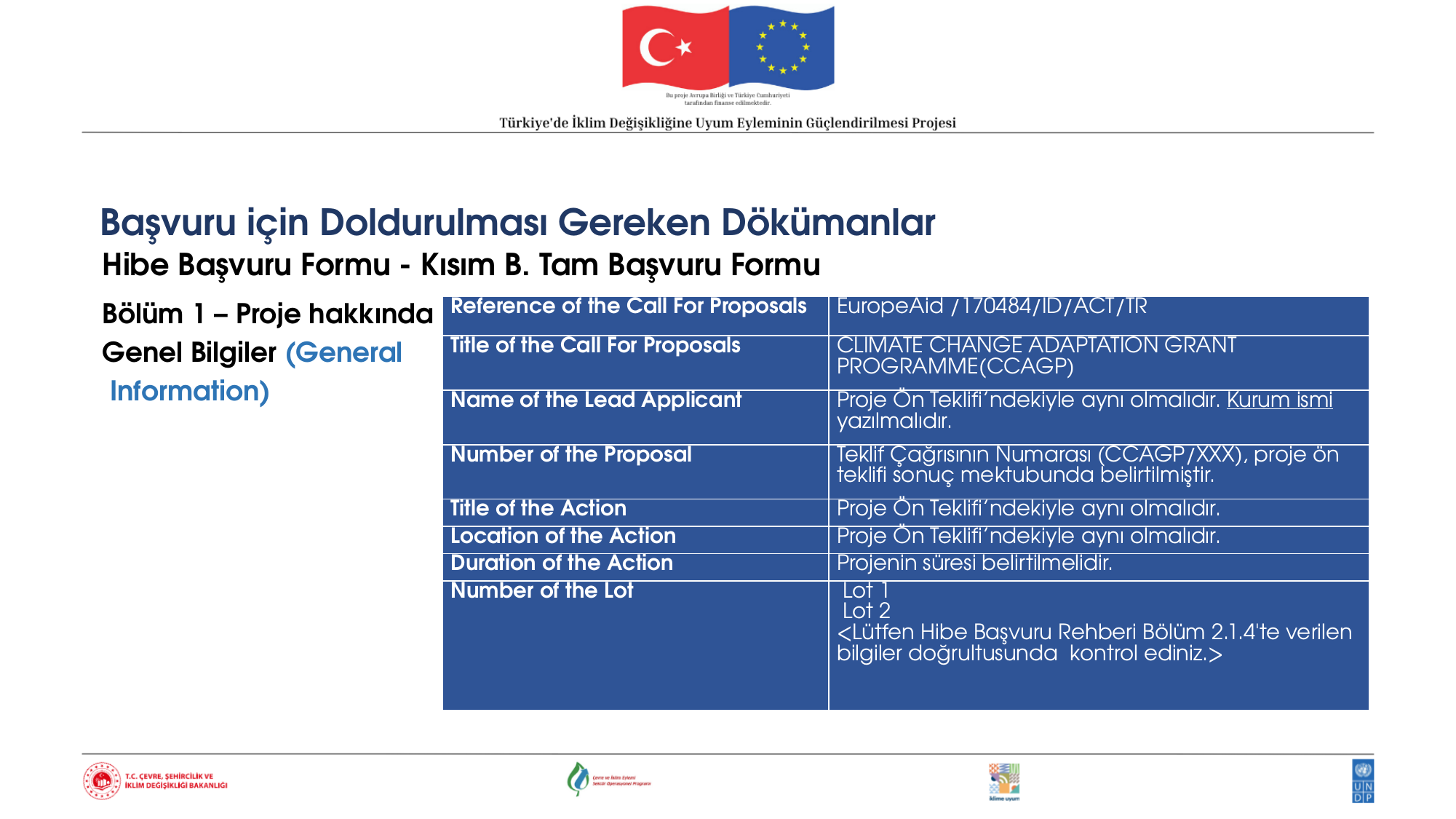

Başvuru için Doldurulması Gereken Dökümanlar
Hibe Başvuru Formu - Kısım B. Tam Başvuru Formu
Bölüm 1 – Proje hakkında
Genel Bilgiler (General
 Information)

| Reference of the Call For Proposals | EuropeAid /170484/ID/ACT/TR |
| --- | --- |
| Title of the Call For Proposals | CLIMATE CHANGE ADAPTATION GRANT PROGRAMME(CCAGP) |
| Name of the Lead Applicant | Proje Ön Teklifi’ndekiyle aynı olmalıdır. Kurum ismi yazılmalıdır. |
| Number of the Proposal | Teklif Çağrısının Numarası (CCAGP/XXX), proje ön teklifi sonuç mektubunda belirtilmiştir. |
| Title of the Action | Proje Ön Teklifi’ndekiyle aynı olmalıdır. |
| Location of the Action | Proje Ön Teklifi’ndekiyle aynı olmalıdır. |
| Duration of the Action | Projenin süresi belirtilmelidir. |
| Number of the Lot | ⁯ Lot 1 Lot 2 <Lütfen Hibe Başvuru Rehberi Bölüm 2.1.4'te verilen bilgiler doğrultusunda kontrol ediniz.> |